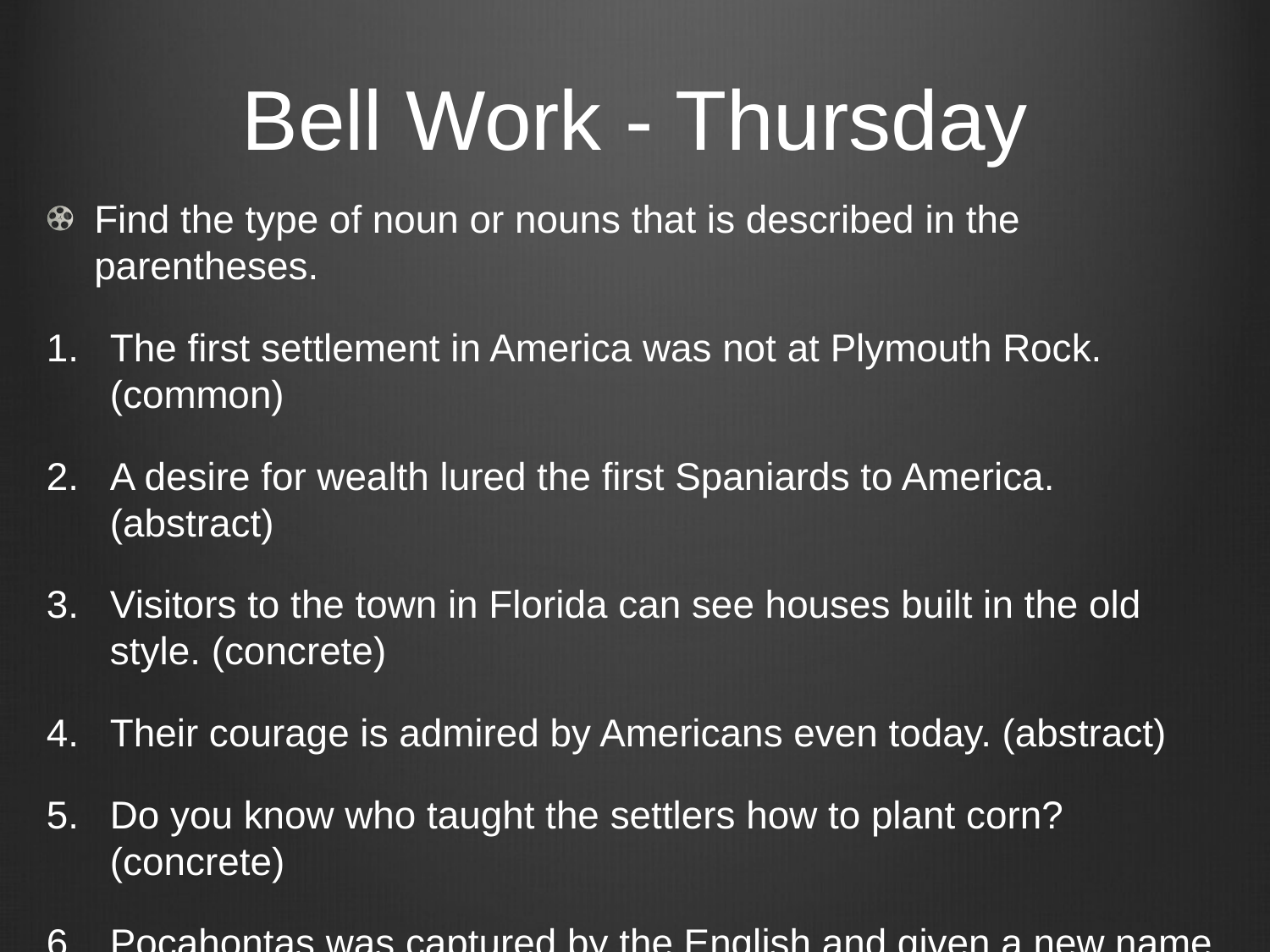

# Bell Work - Thursday
Find the type of noun or nouns that is described in the parentheses.
The first settlement in America was not at Plymouth Rock. (common)
A desire for wealth lured the first Spaniards to America. (abstract)
Visitors to the town in Florida can see houses built in the old style. (concrete)
Their courage is admired by Americans even today. (abstract)
Do you know who taught the settlers how to plant corn? (concrete)
Pocahontas was captured by the English and given a new name. (common)